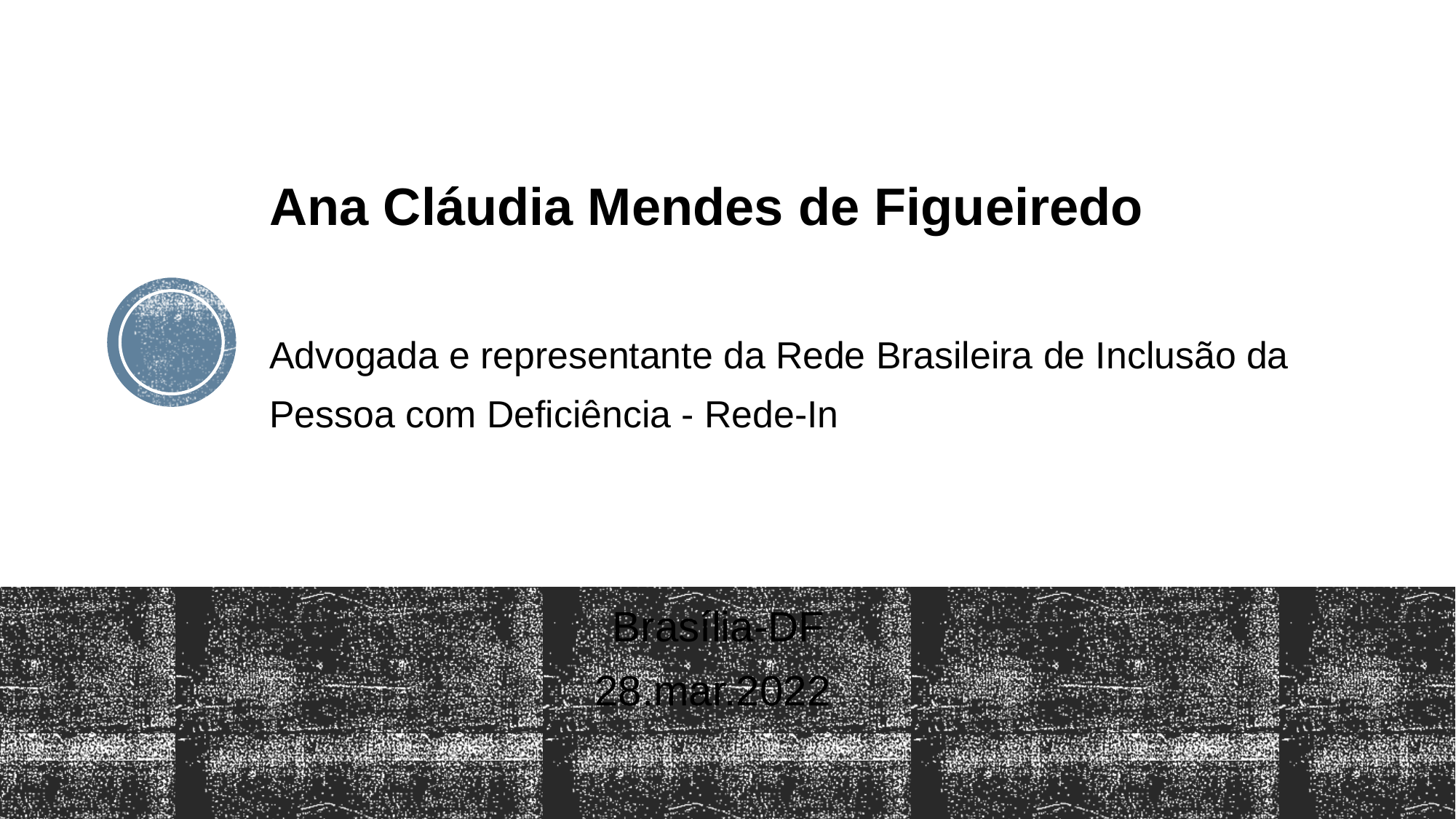

# Ana Cláudia Mendes de Figueiredo Advogada e representante da Rede Brasileira de Inclusão da Pessoa com Deficiência - Rede-In
Brasília-DF
28.mar.2022